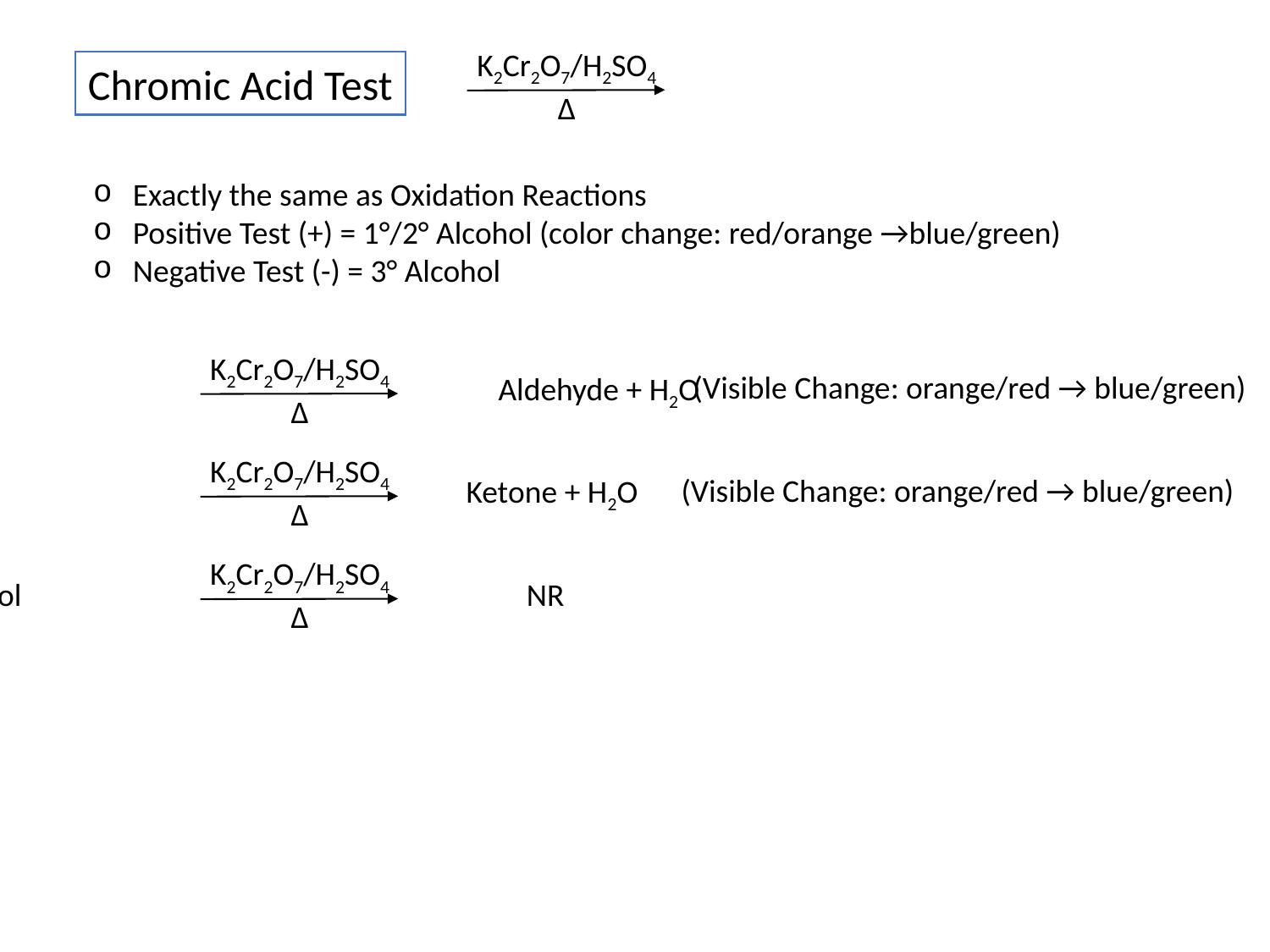

K2Cr2O7/H2SO4
Δ
Chromic Acid Test
Exactly the same as Oxidation Reactions
Positive Test (+) = 1°/2° Alcohol (color change: red/orange →blue/green)
Negative Test (-) = 3° Alcohol
K2Cr2O7/H2SO4
Δ
(Visible Change: orange/red → blue/green)
1° Alcohol				Aldehyde + H2O
K2Cr2O7/H2SO4
Δ
(Visible Change: orange/red → blue/green)
2° Alcohol				Ketone + H2O
K2Cr2O7/H2SO4
Δ
3° Alcohol				NR